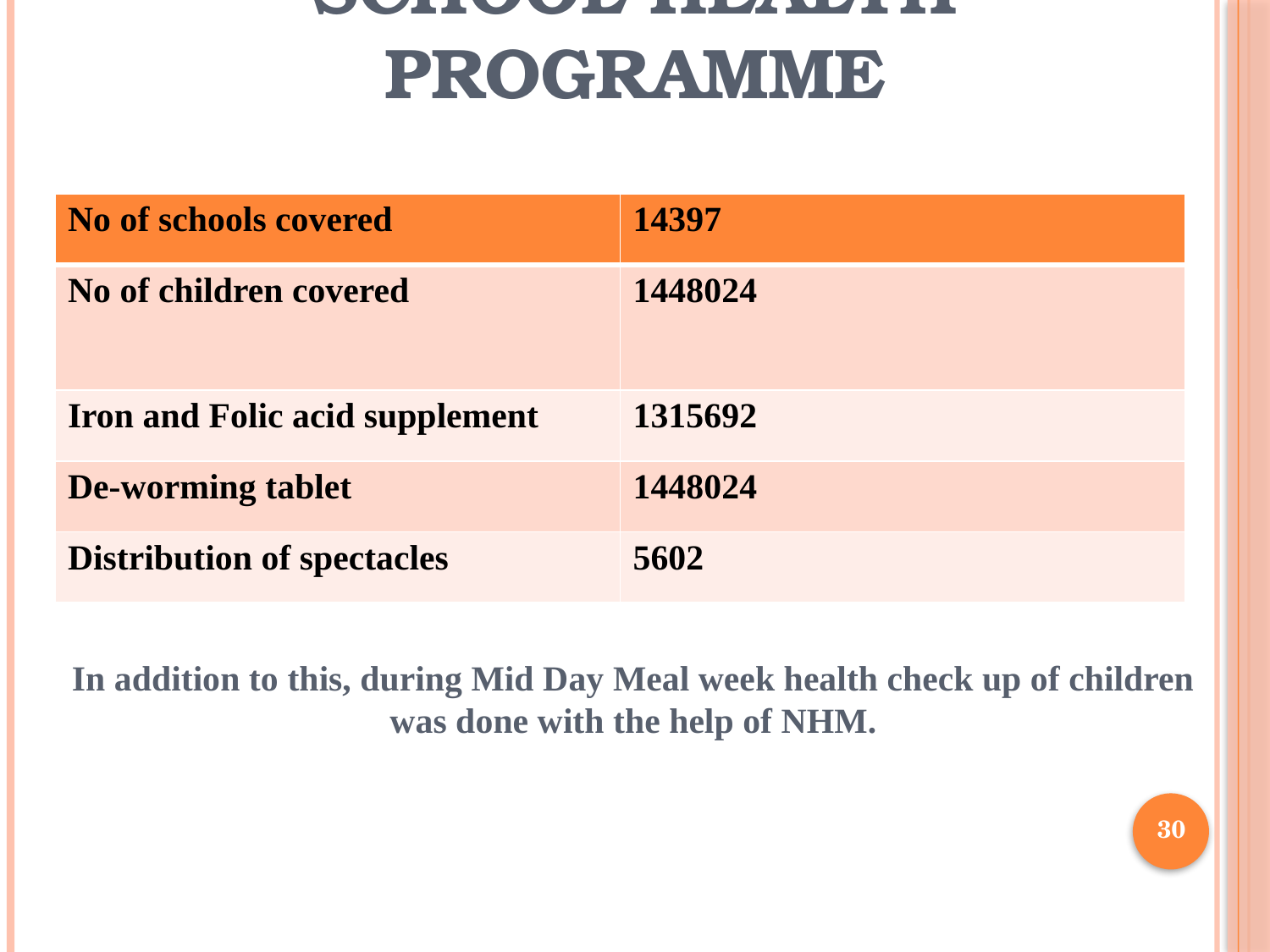

# School Health Programme

| No of schools covered | 14397 |
| --- | --- |
| No of children covered | 1448024 |
| Iron and Folic acid supplement | 1315692 |
| De-worming tablet | 1448024 |
| Distribution of spectacles | 5602 |
In addition to this, during Mid Day Meal week health check up of children was done with the help of NHM.
30